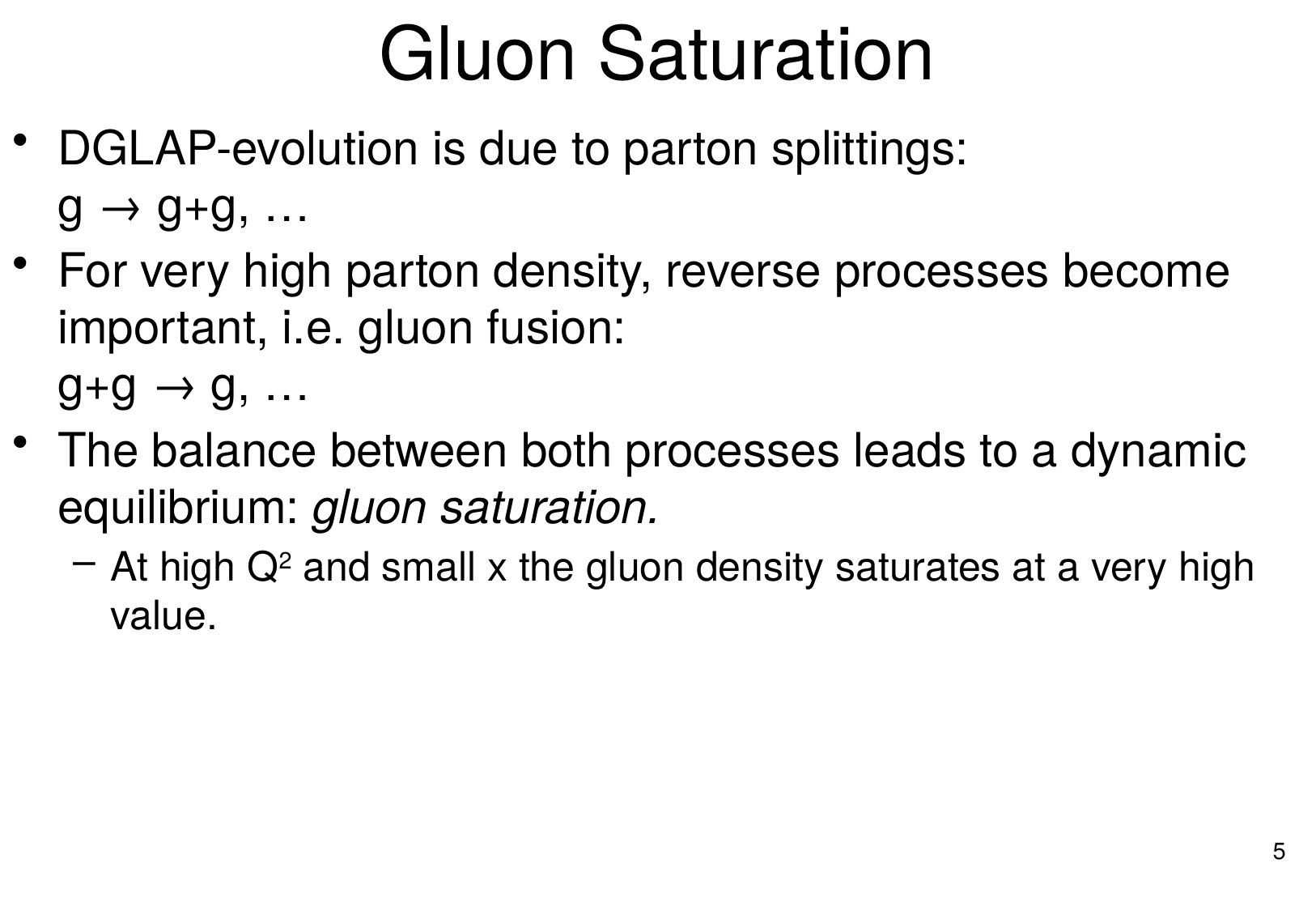

# Gluon Saturation
DGLAP-evolution is due to parton splittings:
g → g+g, …
For very high parton density, reverse processes become important, i.e. gluon fusion:
g+g → g, …
The balance between both processes leads to a dynamic equilibrium: gluon saturation.
At high Q2 and small x the gluon density saturates at a very high value.

5